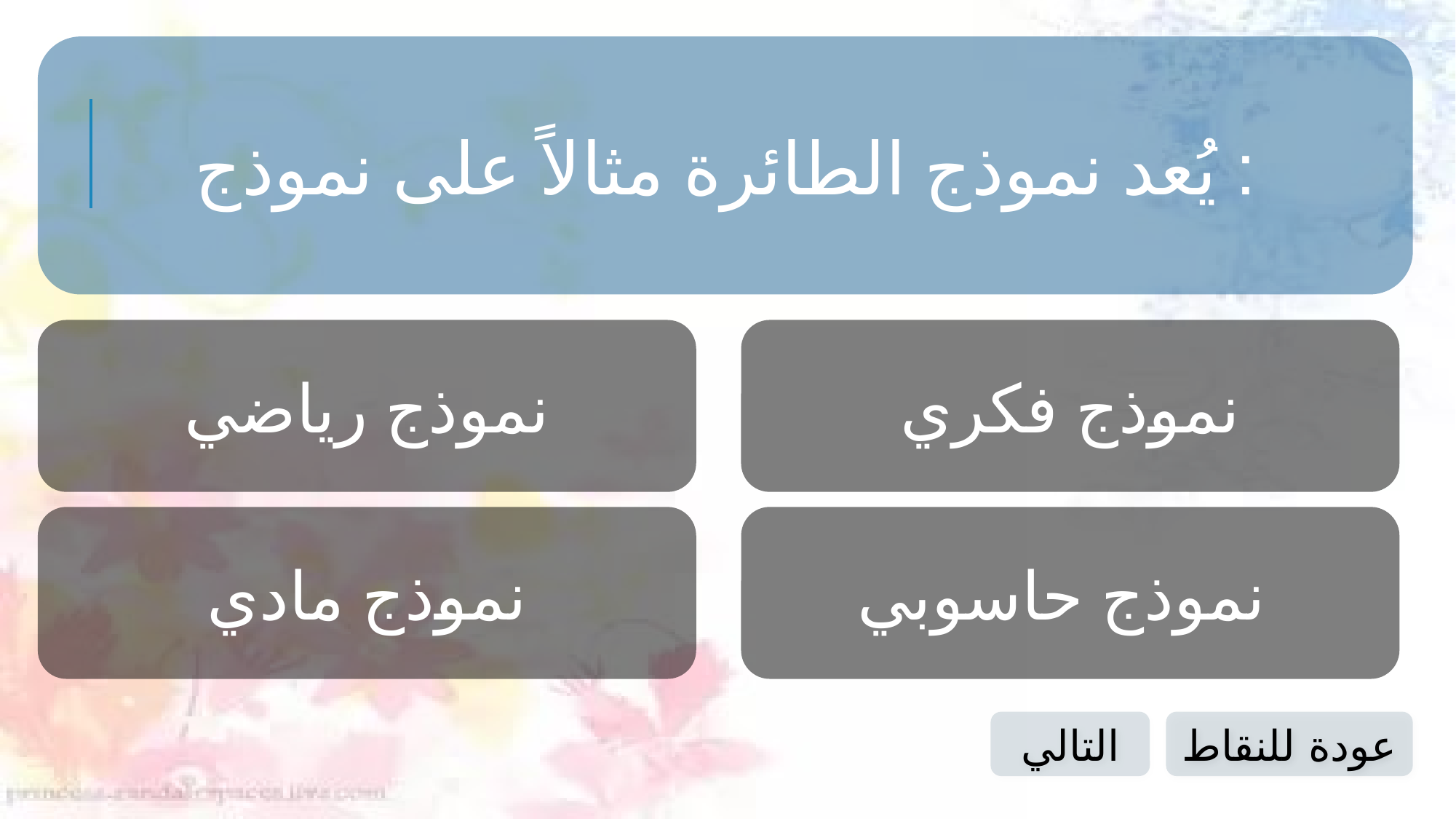

يُعد نموذج الطائرة مثالاً على نموذج :
نموذج رياضي
نموذج فكري
نموذج مادي
نموذج حاسوبي
التالي
عودة للنقاط